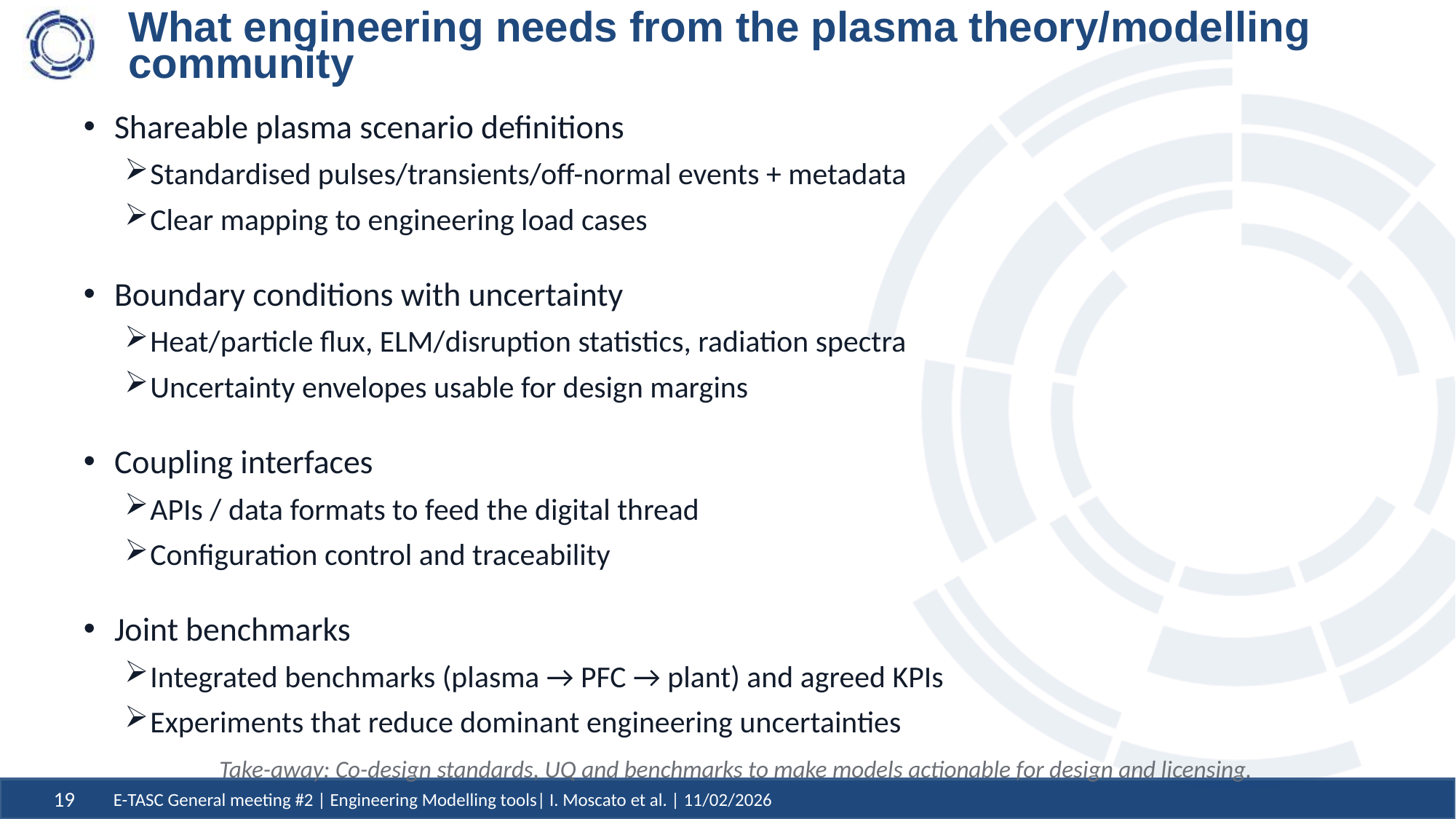

# What engineering needs from the plasma theory/modelling community
Shareable plasma scenario definitions
Standardised pulses/transients/off-normal events + metadata
Clear mapping to engineering load cases
Boundary conditions with uncertainty
Heat/particle flux, ELM/disruption statistics, radiation spectra
Uncertainty envelopes usable for design margins
Coupling interfaces
APIs / data formats to feed the digital thread
Configuration control and traceability
Joint benchmarks
Integrated benchmarks (plasma → PFC → plant) and agreed KPIs
Experiments that reduce dominant engineering uncertainties

Take-away: Co-design standards, UQ and benchmarks to make models actionable for design and licensing.
 E-TASC General meeting #2 | Engineering Modelling tools| I. Moscato et al. | 11/02/2026
19